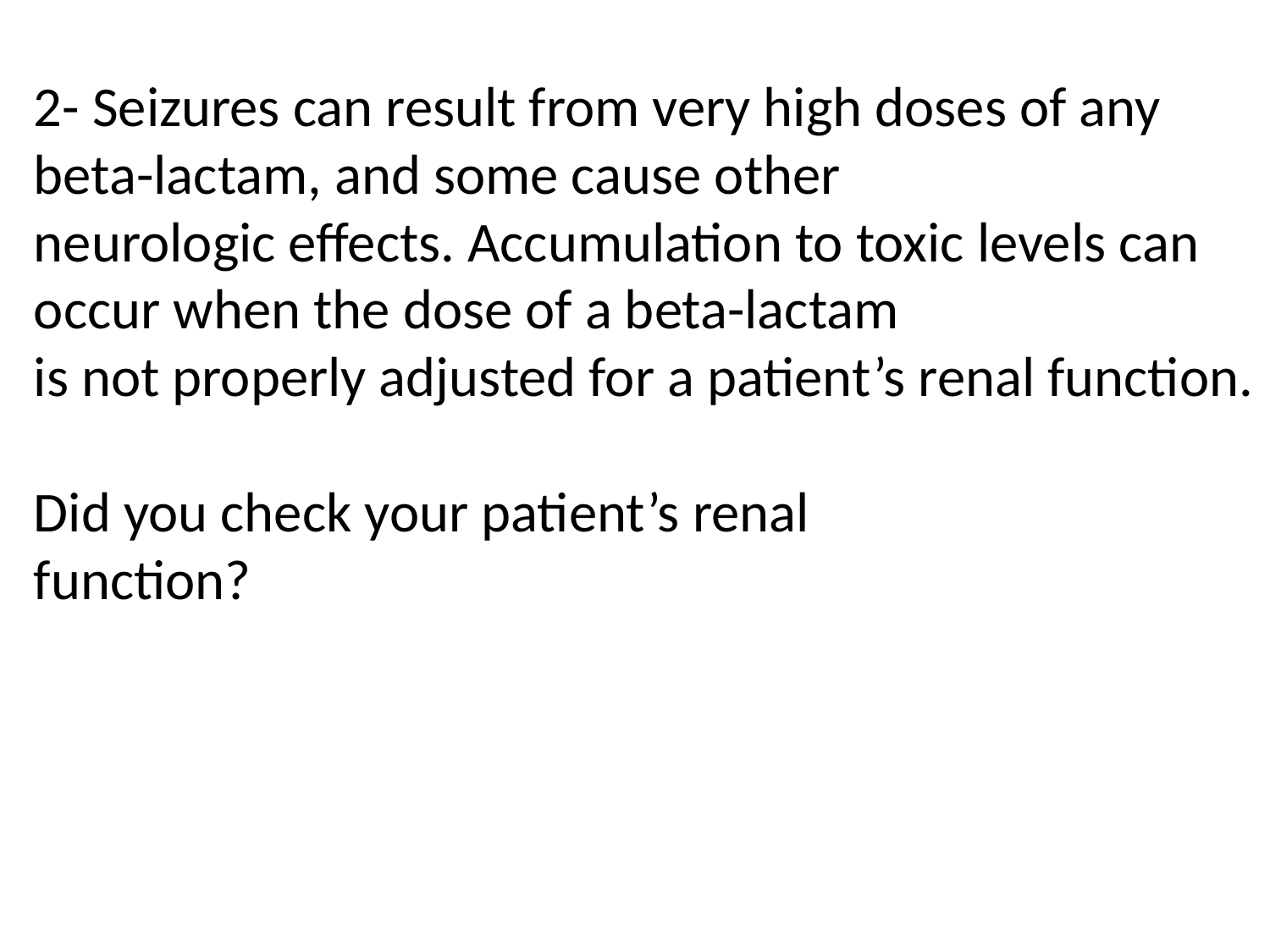

2- Seizures can result from very high doses of any beta-lactam, and some cause other
neurologic effects. Accumulation to toxic levels can occur when the dose of a beta-lactam
is not properly adjusted for a patient’s renal function.

Did you check your patient’s renal
function?